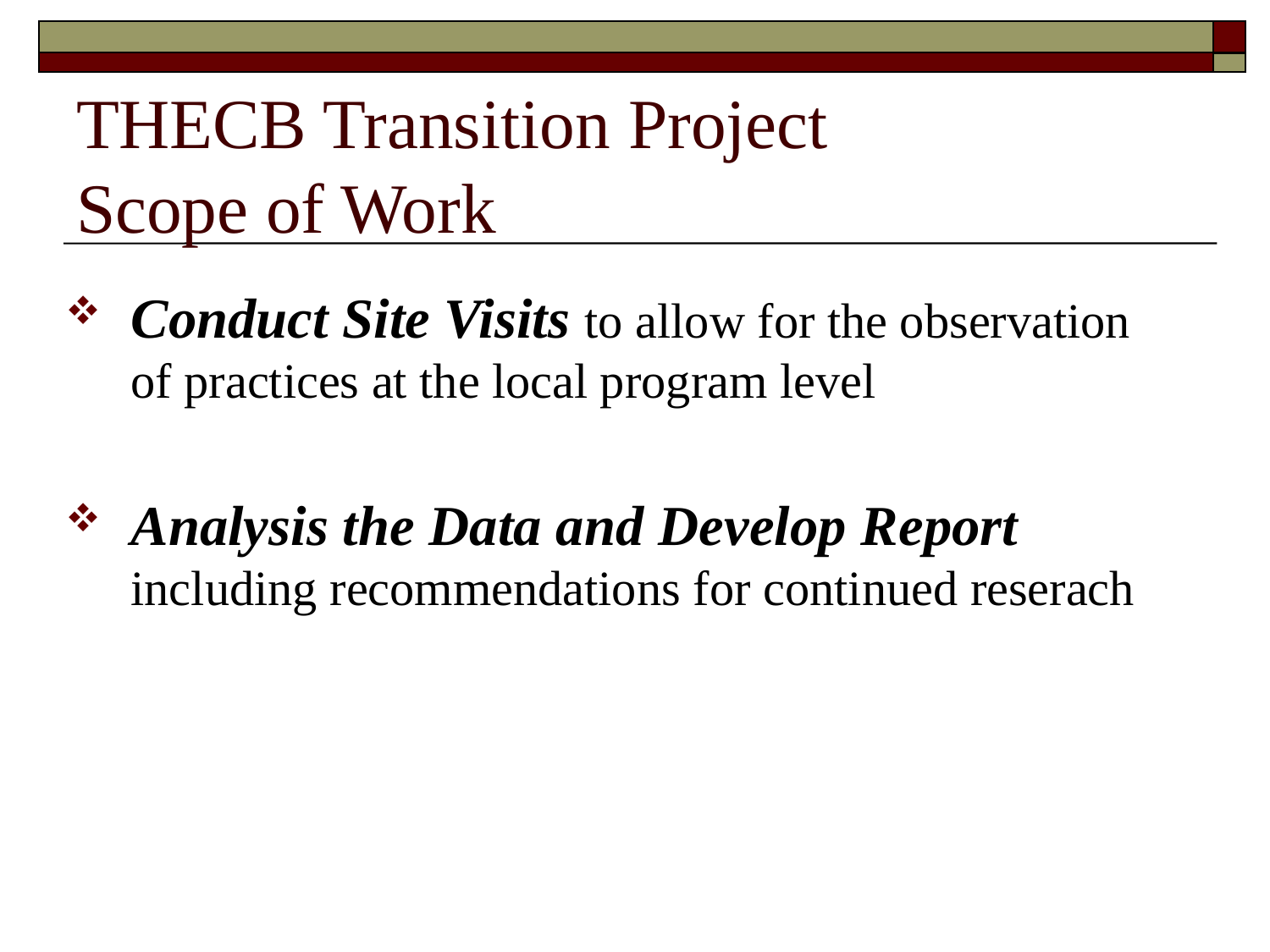

# THECB Transition Project Scope of Work
Conduct Site Visits to allow for the observation of practices at the local program level

Analysis the Data and Develop Report including recommendations for continued reserach